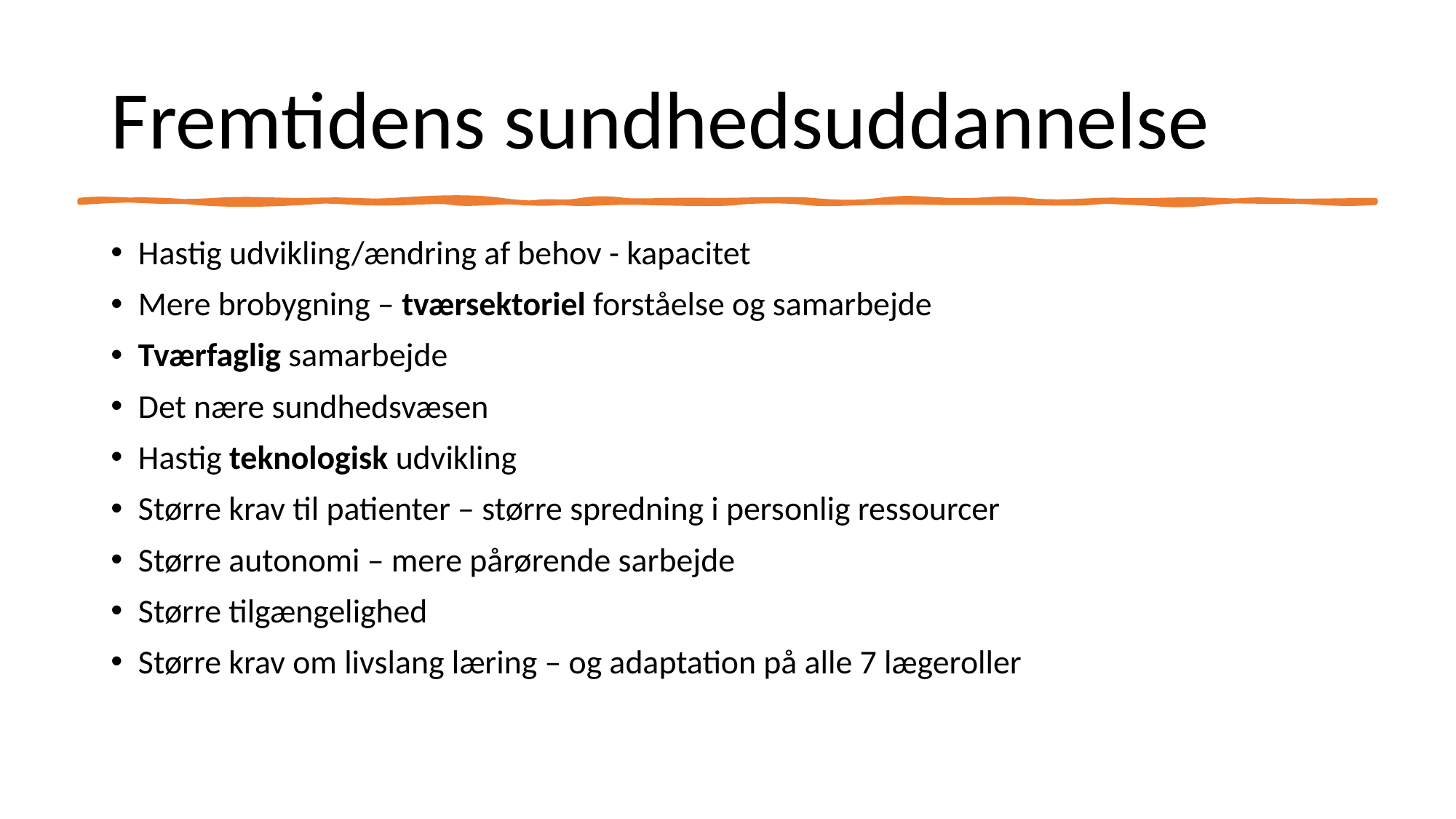

# Fremtidens sundhedsuddannelse

Hastig udvikling/ændring af behov - kapacitet
Mere brobygning – tværsektoriel forståelse og samarbejde
Tværfaglig samarbejde
Det nære sundhedsvæsen
Hastig teknologisk udvikling
Større krav til patienter – større spredning i personlig ressourcer
Større autonomi – mere pårørende sarbejde
Større tilgængelighed
Større krav om livslang læring – og adaptation på alle 7 lægeroller